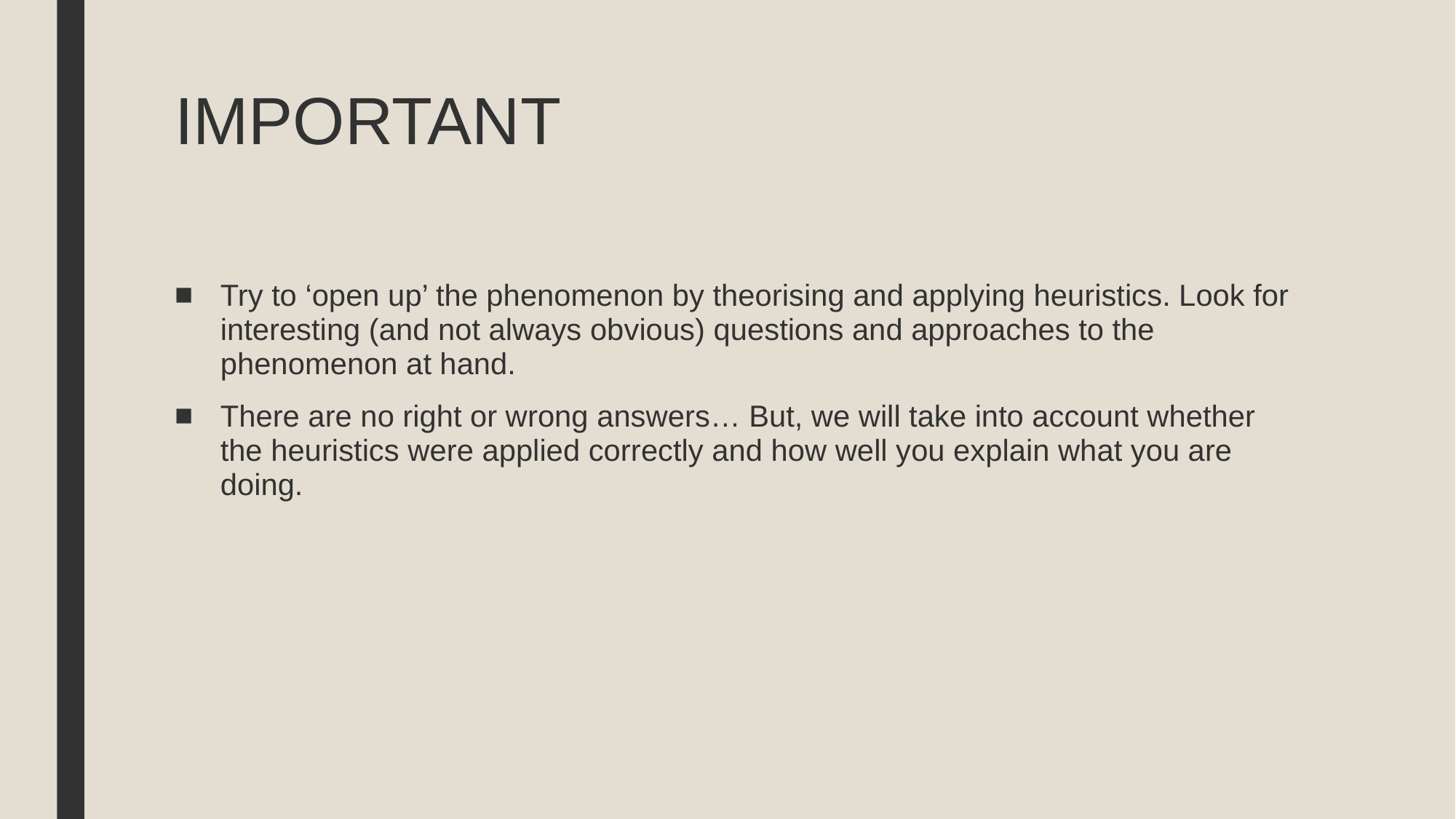

# IMPORTANT
Try to ‘open up’ the phenomenon by theorising and applying heuristics. Look for interesting (and not always obvious) questions and approaches to the phenomenon at hand.
There are no right or wrong answers… But, we will take into account whether the heuristics were applied correctly and how well you explain what you are doing.